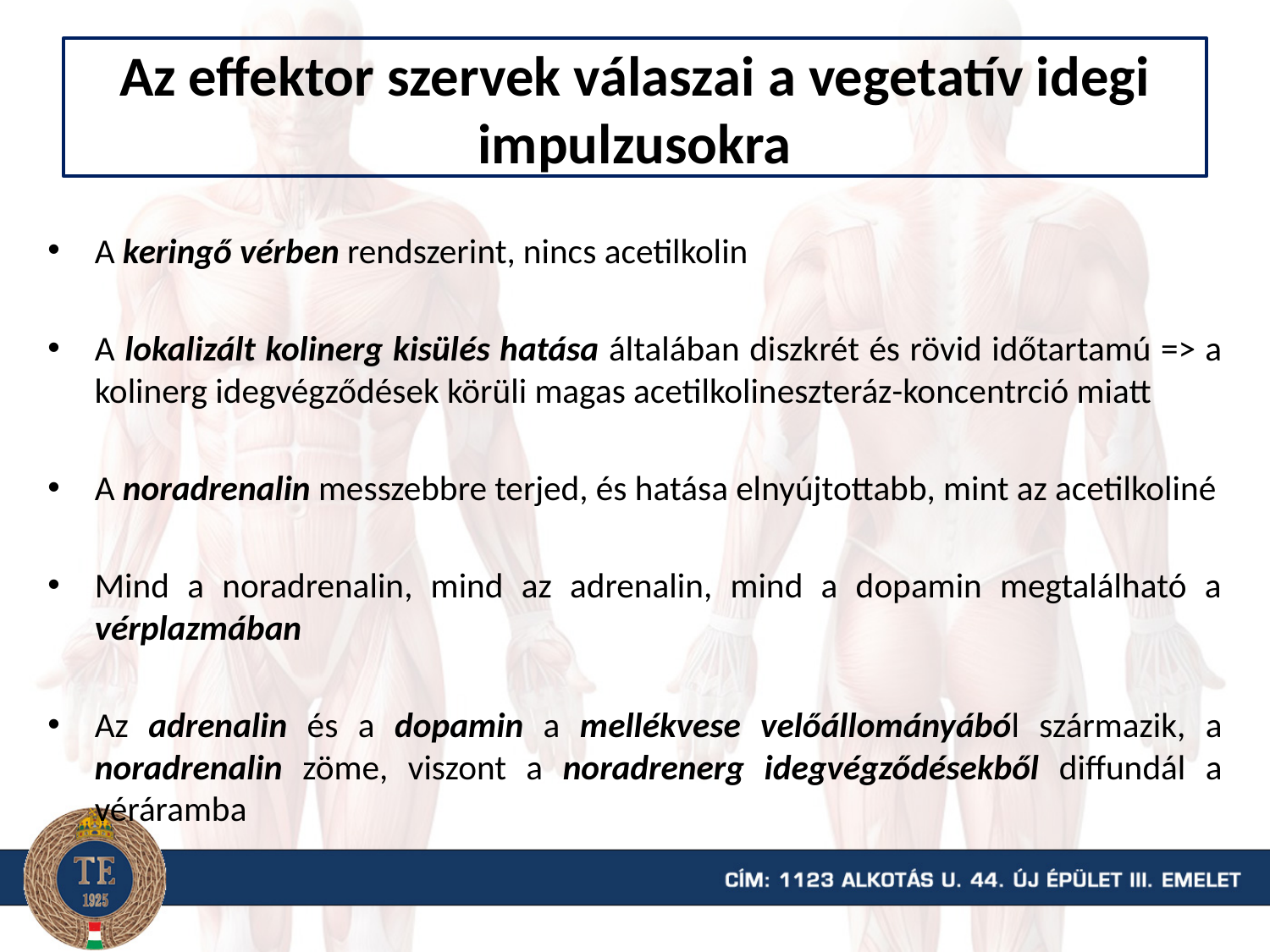

# Az effektor szervek válaszai a vegetatív idegi impulzusokra
A keringő vérben rendszerint, nincs acetilkolin

A lokalizált kolinerg kisülés hatása általában diszkrét és rövid időtartamú => a kolinerg idegvégződések körüli magas acetilkolineszteráz-koncentrció miatt

A noradrenalin messzebbre terjed, és hatása elnyújtottabb, mint az acetilkoliné

Mind a noradrenalin, mind az adrenalin, mind a dopamin megtalálható a vérplazmában

Az adrenalin és a dopamin a mellékvese velőállományából származik, a noradrenalin zöme, viszont a noradrenerg idegvégződésekből diffundál a véráramba